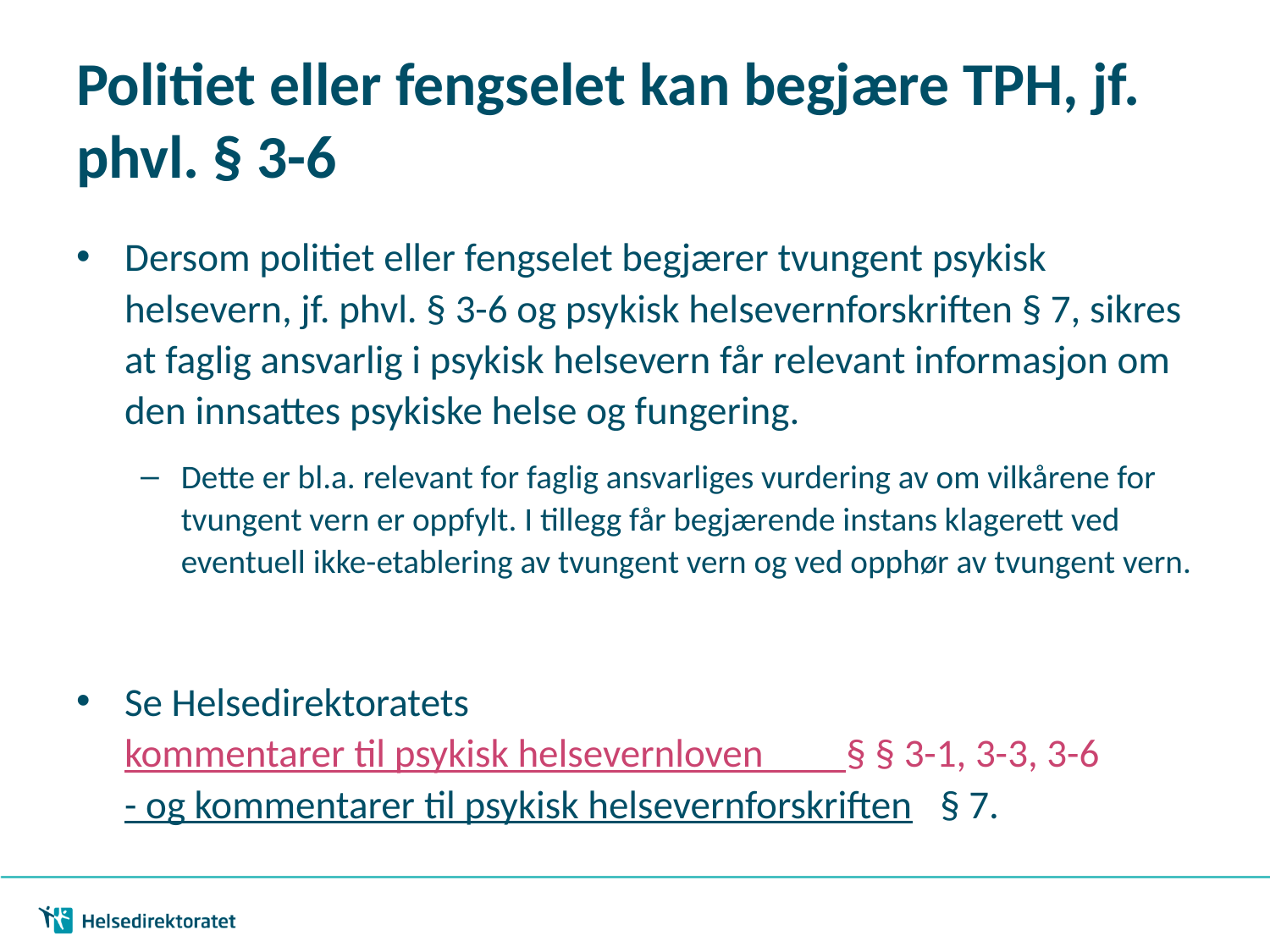

# Politiet eller fengselet kan begjære TPH, jf. phvl. § 3-6
Dersom politiet eller fengselet begjærer tvungent psykisk helsevern, jf. phvl. § 3-6 og psykisk helsevernforskriften § 7, sikres at faglig ansvarlig i psykisk helsevern får relevant informasjon om den innsattes psykiske helse og fungering.
Dette er bl.a. relevant for faglig ansvarliges vurdering av om vilkårene for tvungent vern er oppfylt. I tillegg får begjærende instans klagerett ved eventuell ikke-etablering av tvungent vern og ved opphør av tvungent vern.

Se Helsedirektoratets  kommentarer til psykisk helsevernloven         § § 3-1, 3-3, 3-6 - og kommentarer til psykisk helsevernforskriften   § 7.